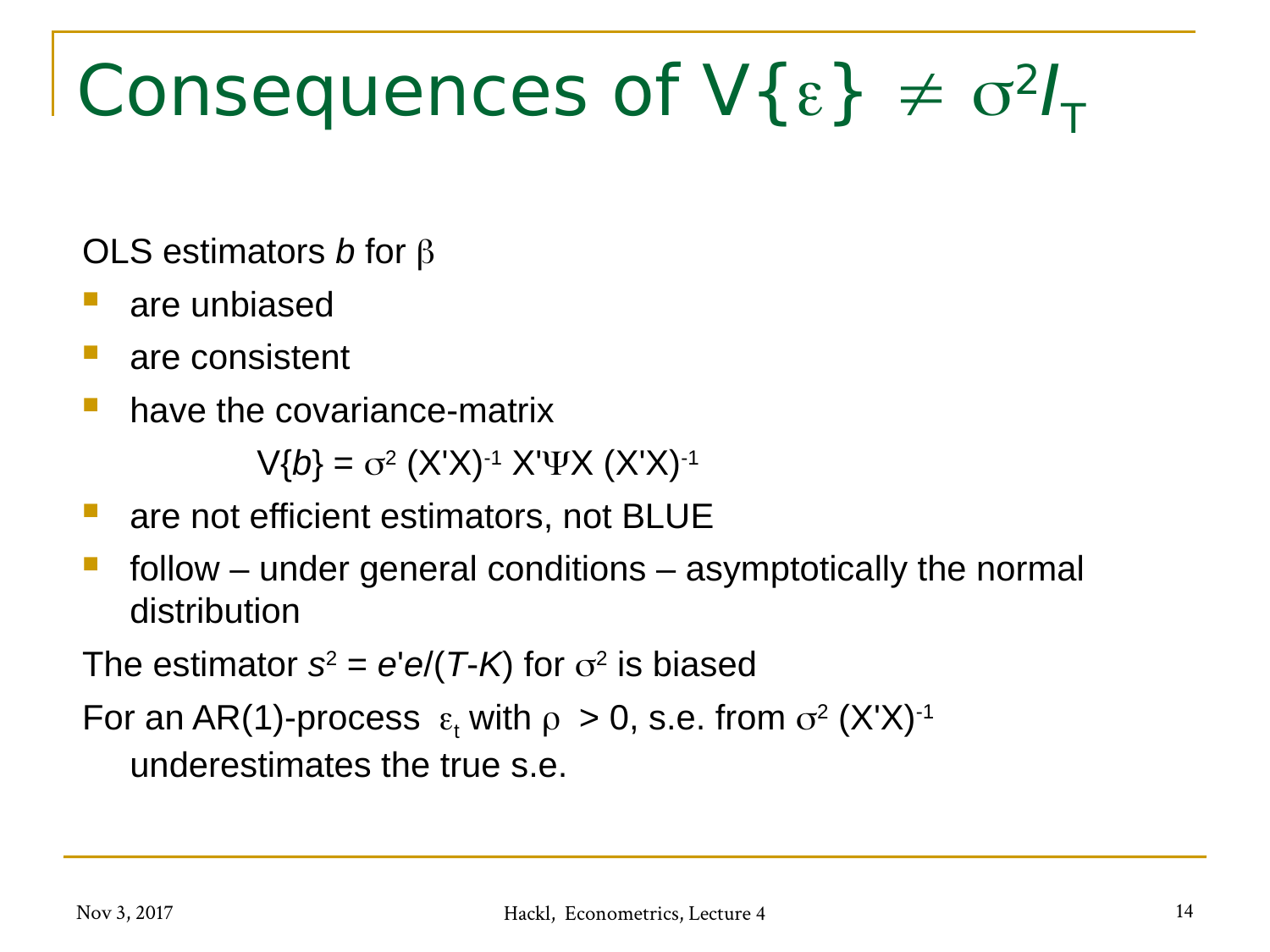

# Consequences of V{ε} ≠ σ2IT
OLS estimators b for β
are unbiased
are consistent
have the covariance-matrix
		V{b} = σ2 (X'X)-1 X'ΨX (X'X)-1
are not efficient estimators, not BLUE
follow – under general conditions – asymptotically the normal distribution
The estimator s2 = e'e/(T-K) for σ2 is biased
For an AR(1)-process εt with ρ > 0, s.e. from σ2 (X'X)-1 underestimates the true s.e.

and
Nov 3, 2017
14
Hackl,  Econometrics, Lecture 4